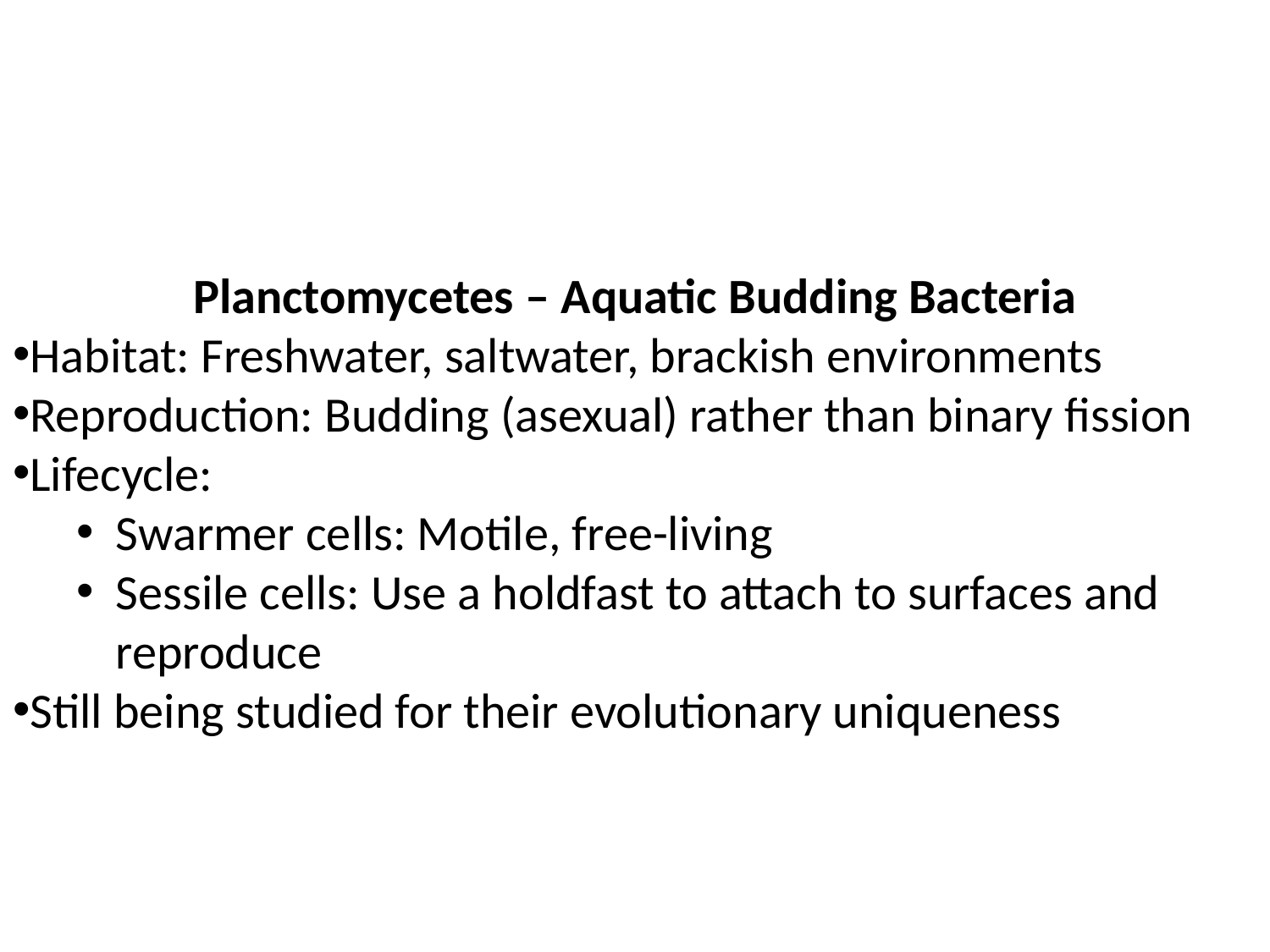

Planctomycetes – Aquatic Budding Bacteria
Habitat: Freshwater, saltwater, brackish environments
Reproduction: Budding (asexual) rather than binary fission
Lifecycle:
Swarmer cells: Motile, free-living
Sessile cells: Use a holdfast to attach to surfaces and reproduce
Still being studied for their evolutionary uniqueness